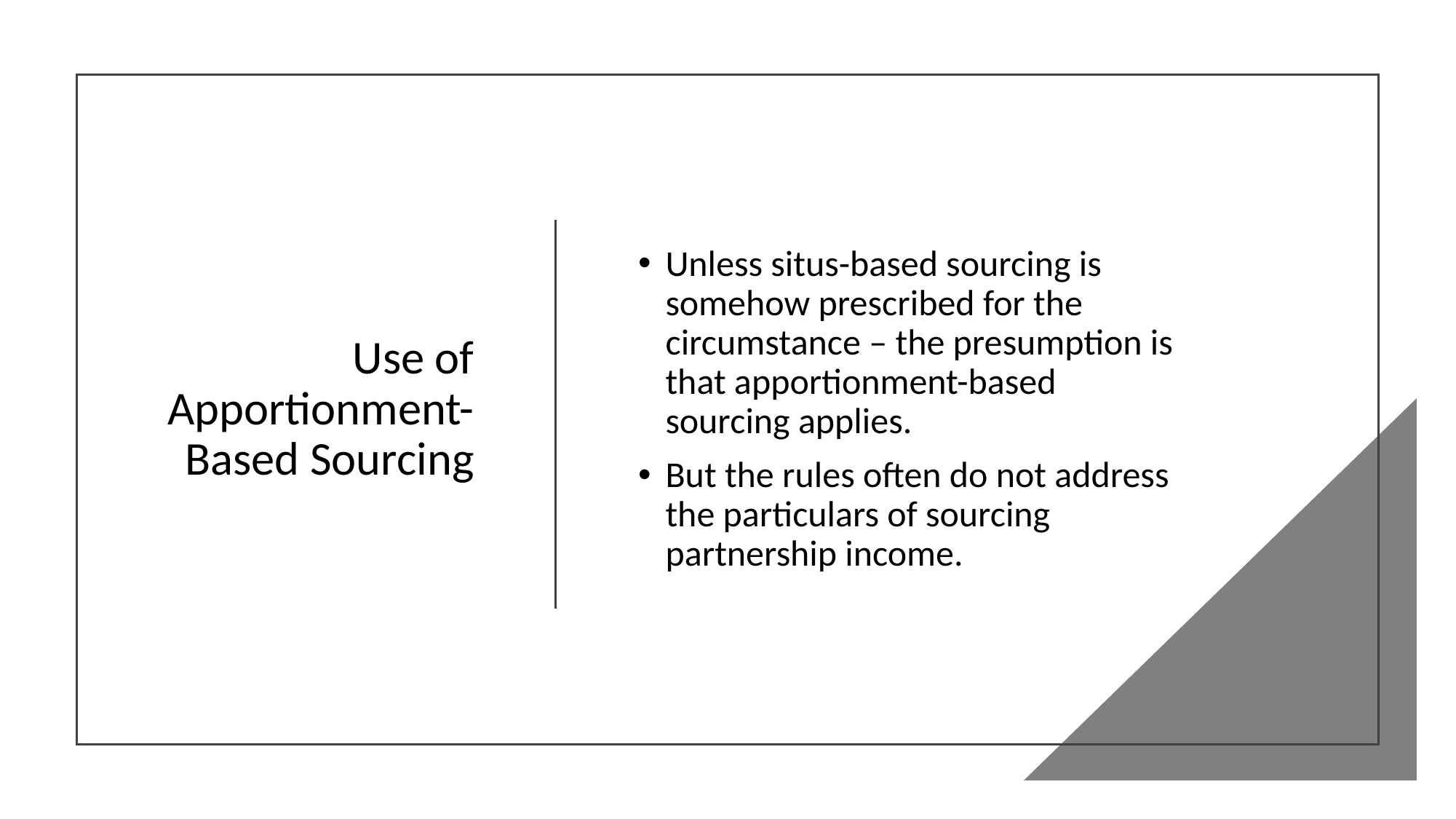

# Use of Apportionment-Based Sourcing
Unless situs-based sourcing is somehow prescribed for the circumstance – the presumption is that apportionment-based sourcing applies.
But the rules often do not address the particulars of sourcing partnership income.